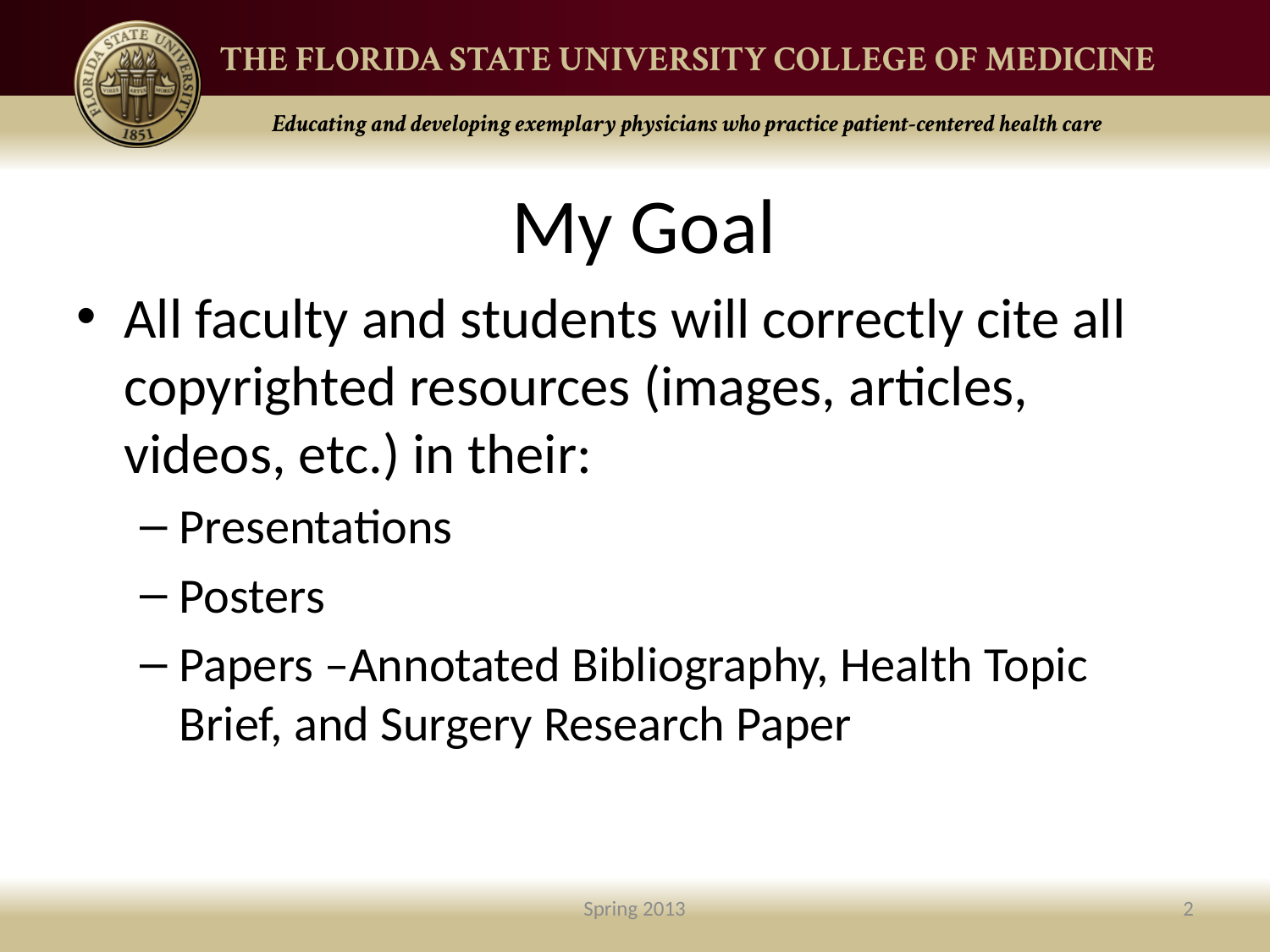

# My Goal
All faculty and students will correctly cite all copyrighted resources (images, articles, videos, etc.) in their:
Presentations
Posters
Papers –Annotated Bibliography, Health Topic Brief, and Surgery Research Paper
Spring 2013
2